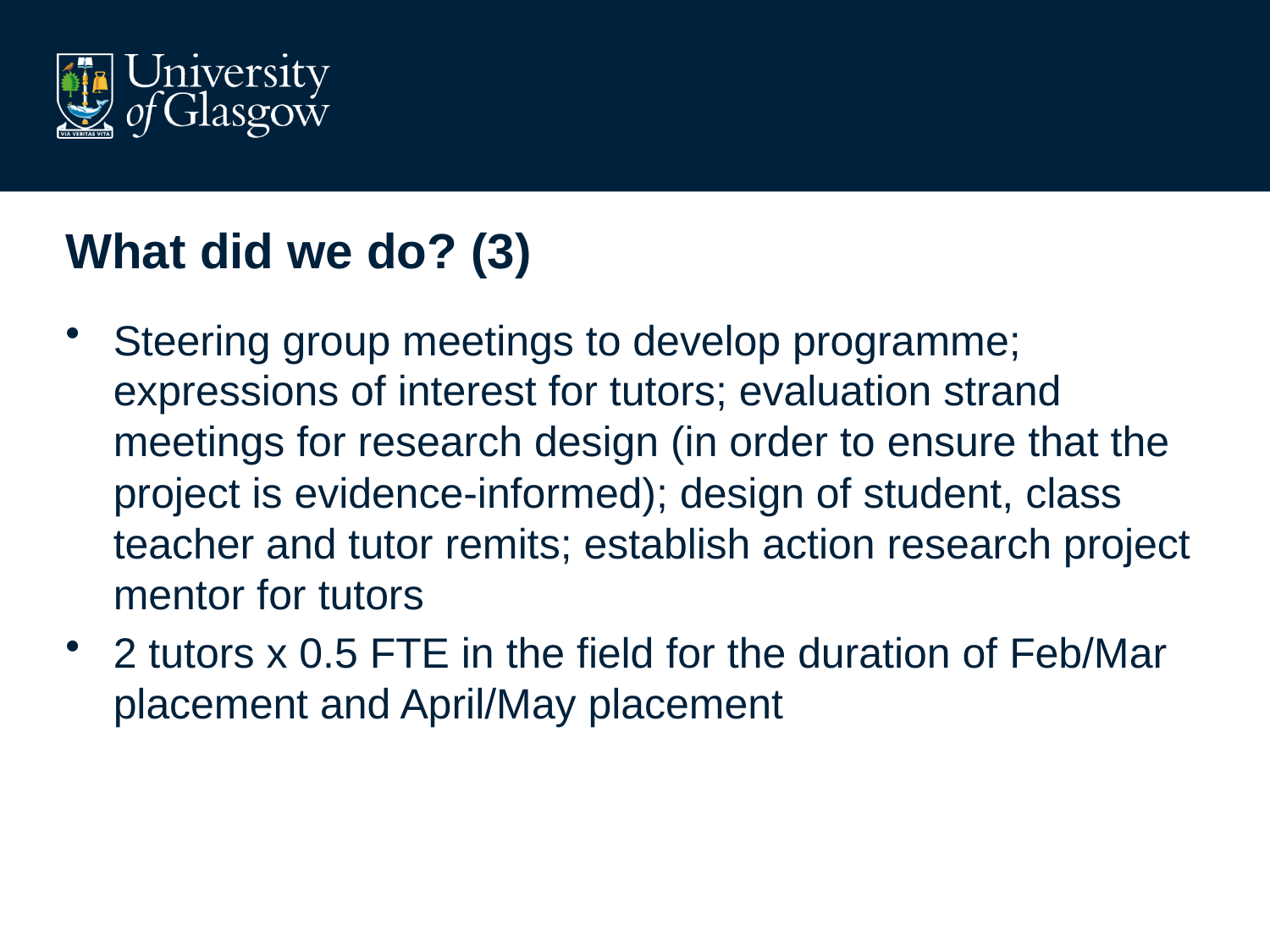

# What did we do? (3)
Steering group meetings to develop programme; expressions of interest for tutors; evaluation strand meetings for research design (in order to ensure that the project is evidence-informed); design of student, class teacher and tutor remits; establish action research project mentor for tutors
2 tutors x 0.5 FTE in the field for the duration of Feb/Mar placement and April/May placement